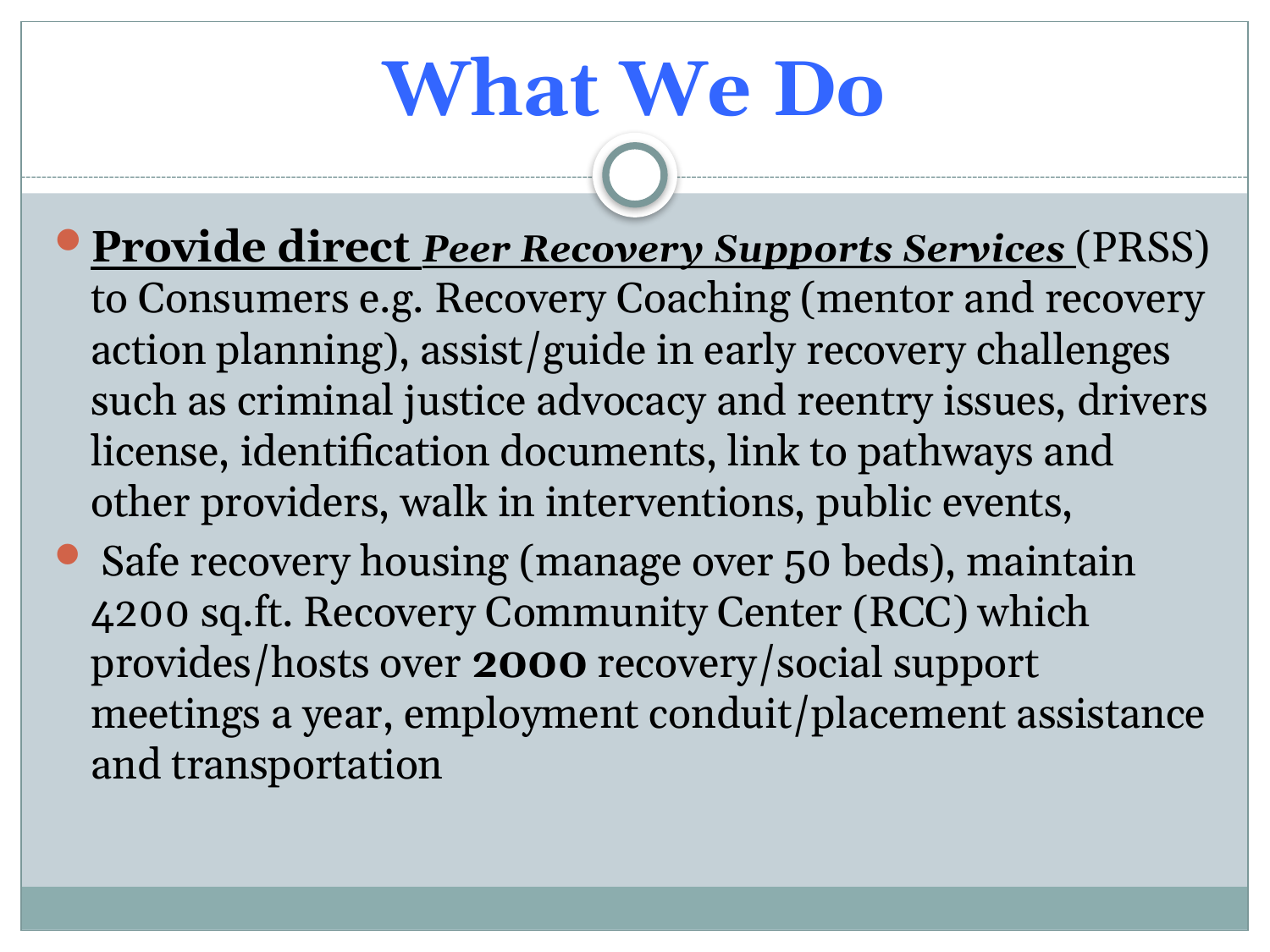

# What We Do
Provide direct Peer Recovery Supports Services (PRSS) to Consumers e.g. Recovery Coaching (mentor and recovery action planning), assist/guide in early recovery challenges such as criminal justice advocacy and reentry issues, drivers license, identification documents, link to pathways and other providers, walk in interventions, public events,
 Safe recovery housing (manage over 50 beds), maintain 4200 sq.ft. Recovery Community Center (RCC) which provides/hosts over 2000 recovery/social support meetings a year, employment conduit/placement assistance and transportation